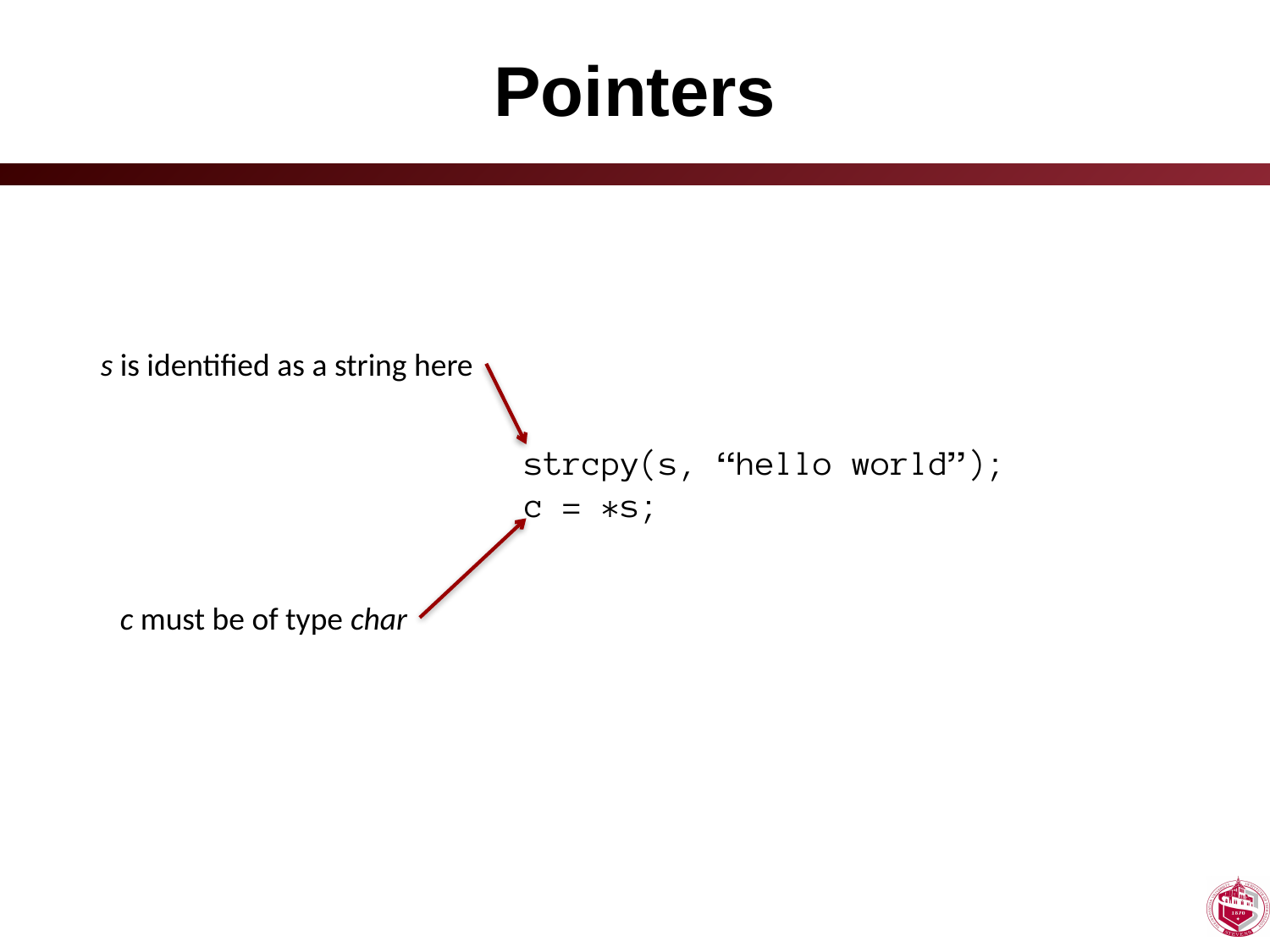

# Pointers
s is identified as a string here
strcpy(s, “hello world”);
c = *s;
c must be of type char